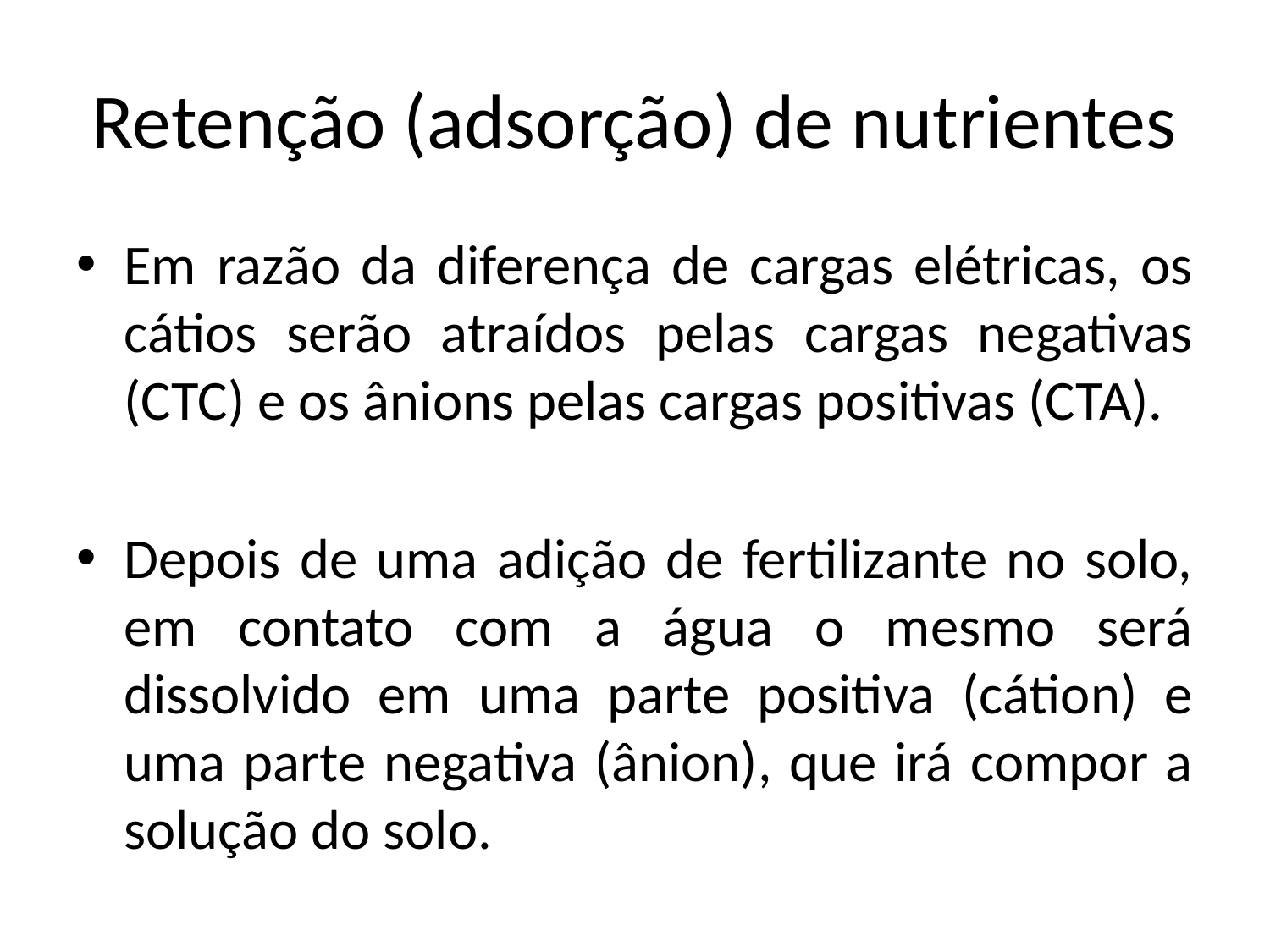

# Retenção (adsorção) de nutrientes
Em razão da diferença de cargas elétricas, os cátios serão atraídos pelas cargas negativas (CTC) e os ânions pelas cargas positivas (CTA).

Depois de uma adição de fertilizante no solo, em contato com a água o mesmo será dissolvido em uma parte positiva (cátion) e uma parte negativa (ânion), que irá compor a solução do solo.